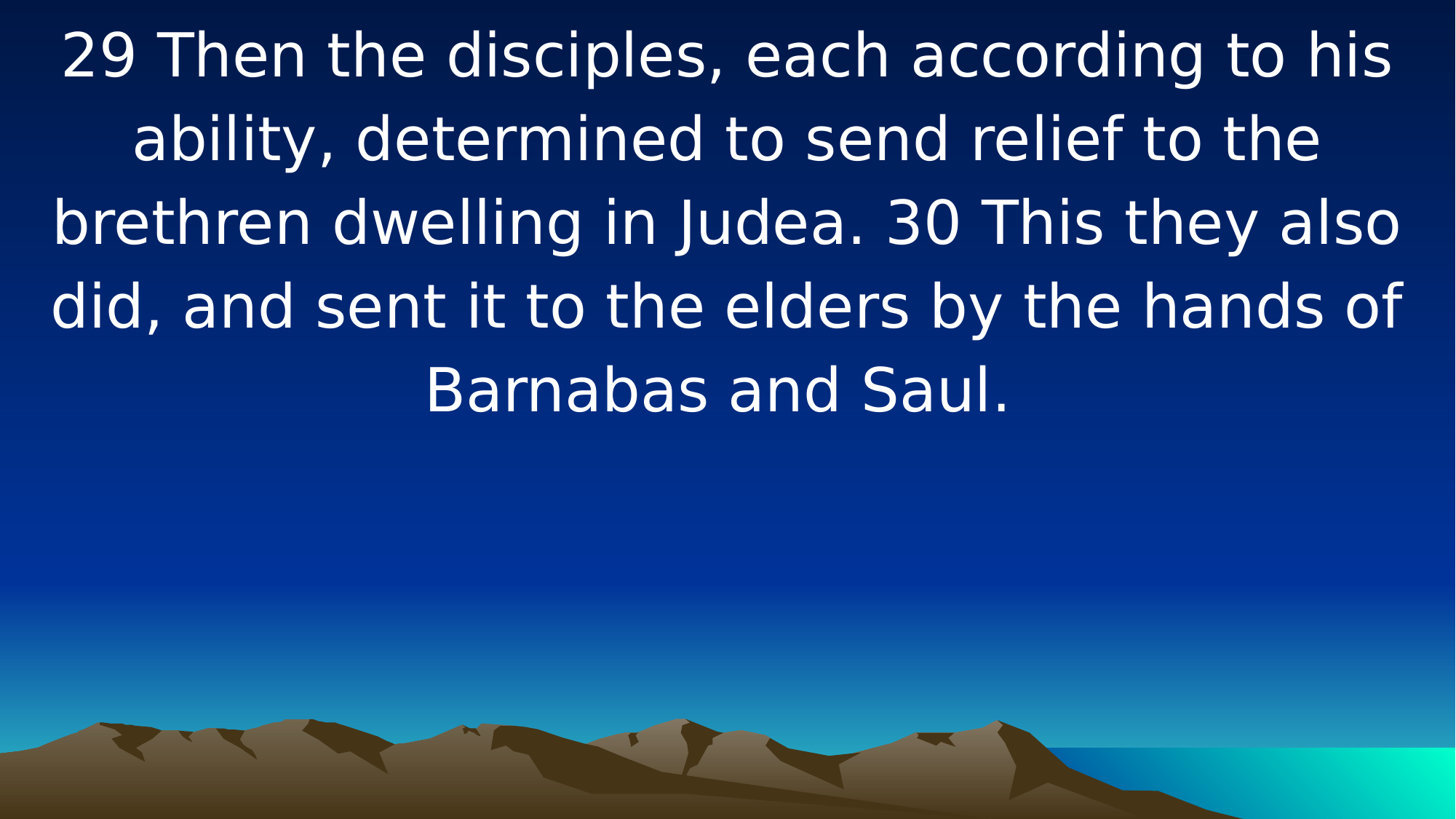

29 Then the disciples, each according to his ability, determined to send relief to the brethren dwelling in Judea. 30 This they also did, and sent it to the elders by the hands of Barnabas and Saul.